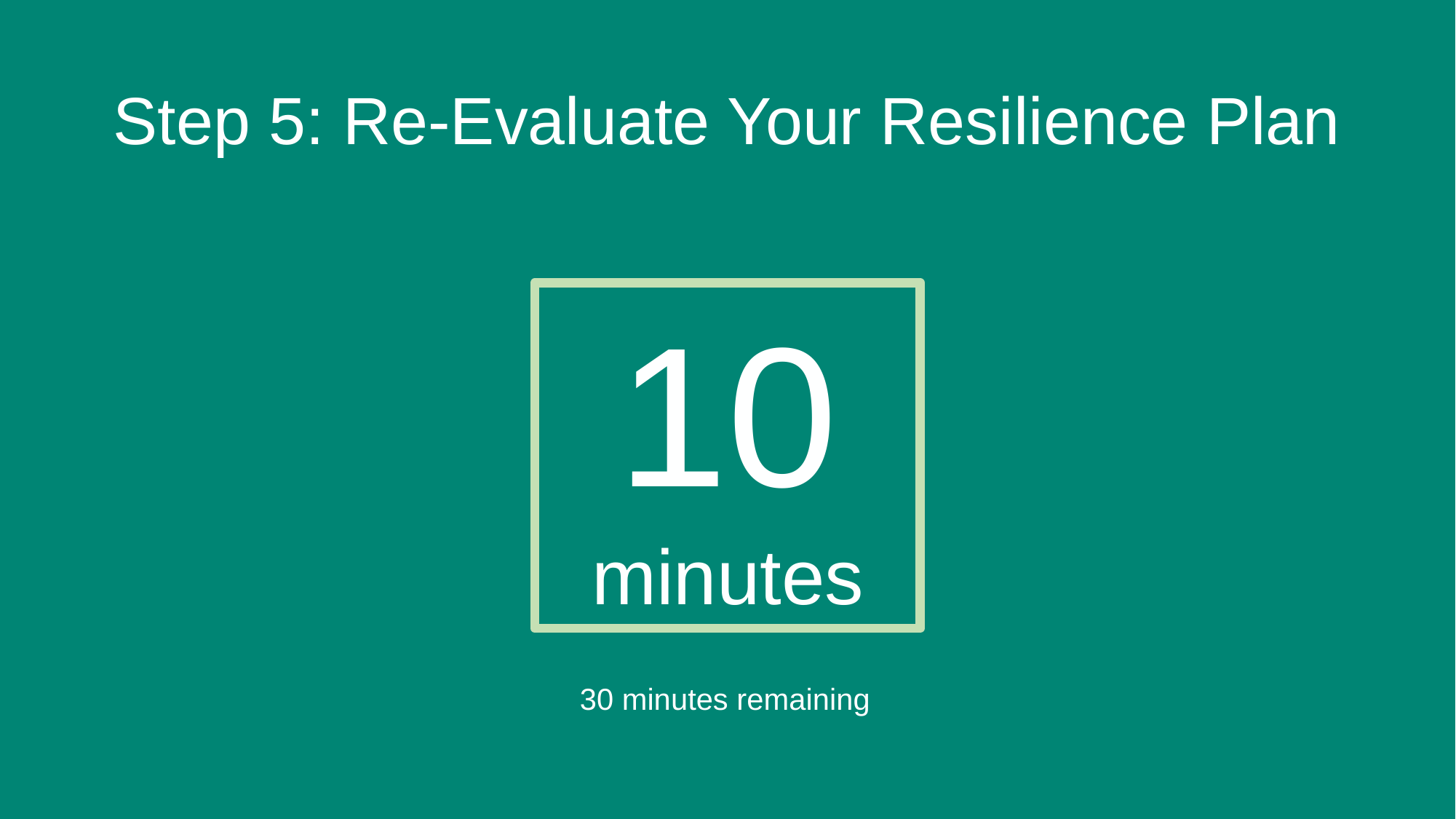

# Step 5: Re-Evaluate Your Resilience Plan
10
minutes
30 minutes remaining